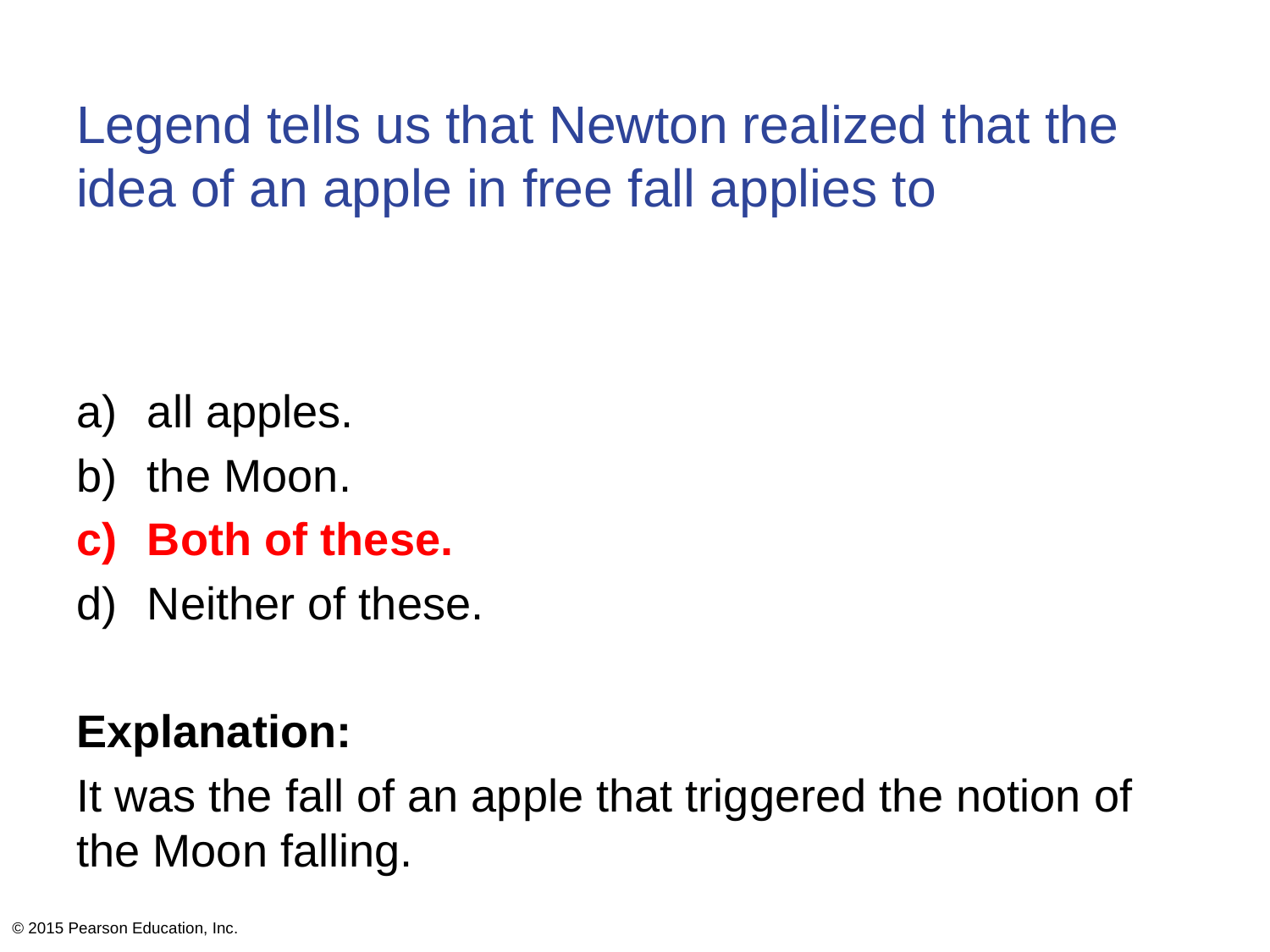

# Legend tells us that Newton realized that the idea of an apple in free fall applies to
all apples.
the Moon.
Both of these.
Neither of these.

Explanation:
It was the fall of an apple that triggered the notion of the Moon falling.
© 2015 Pearson Education, Inc.